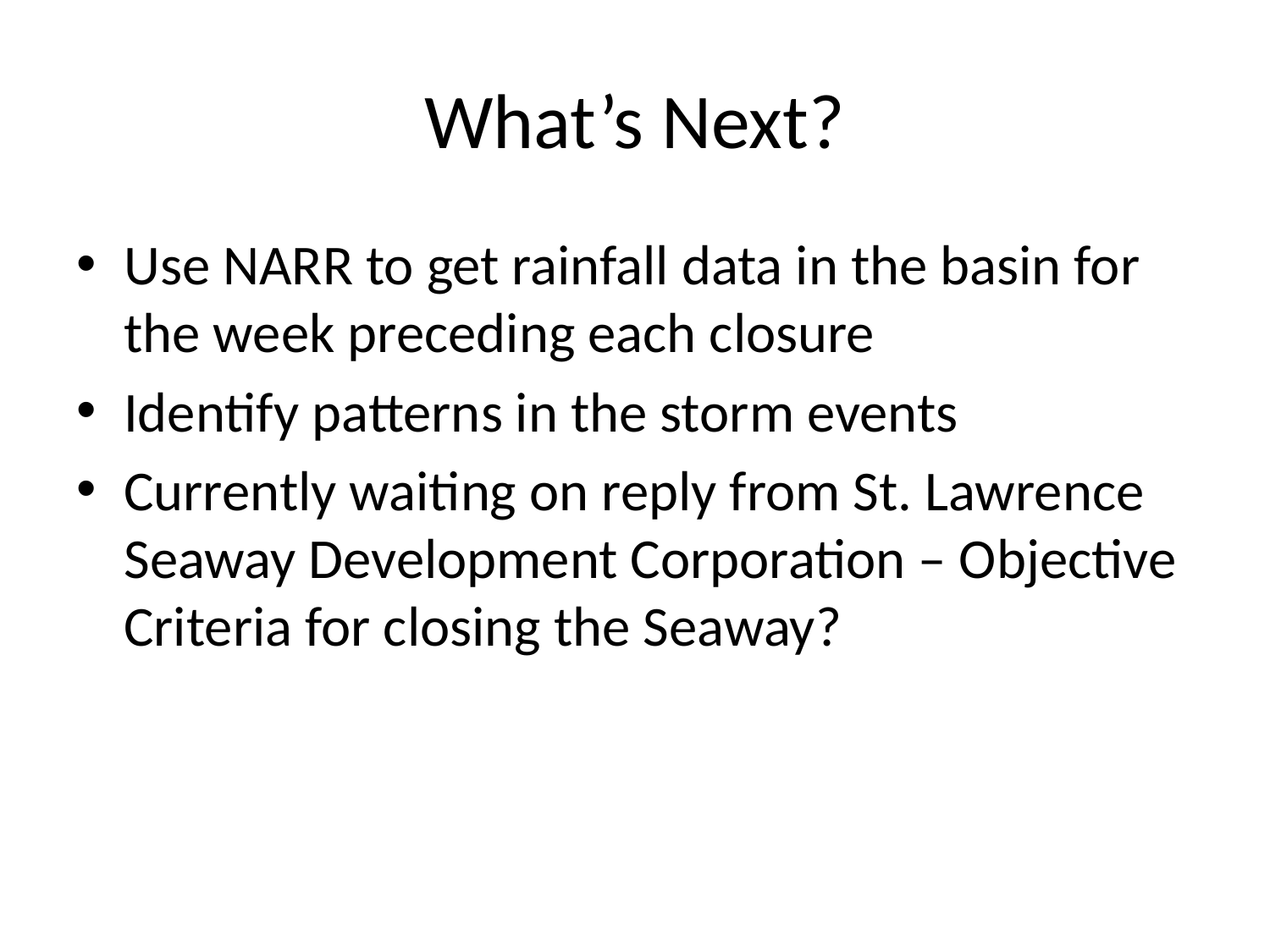

# What’s Next?
Use NARR to get rainfall data in the basin for the week preceding each closure
Identify patterns in the storm events
Currently waiting on reply from St. Lawrence Seaway Development Corporation – Objective Criteria for closing the Seaway?